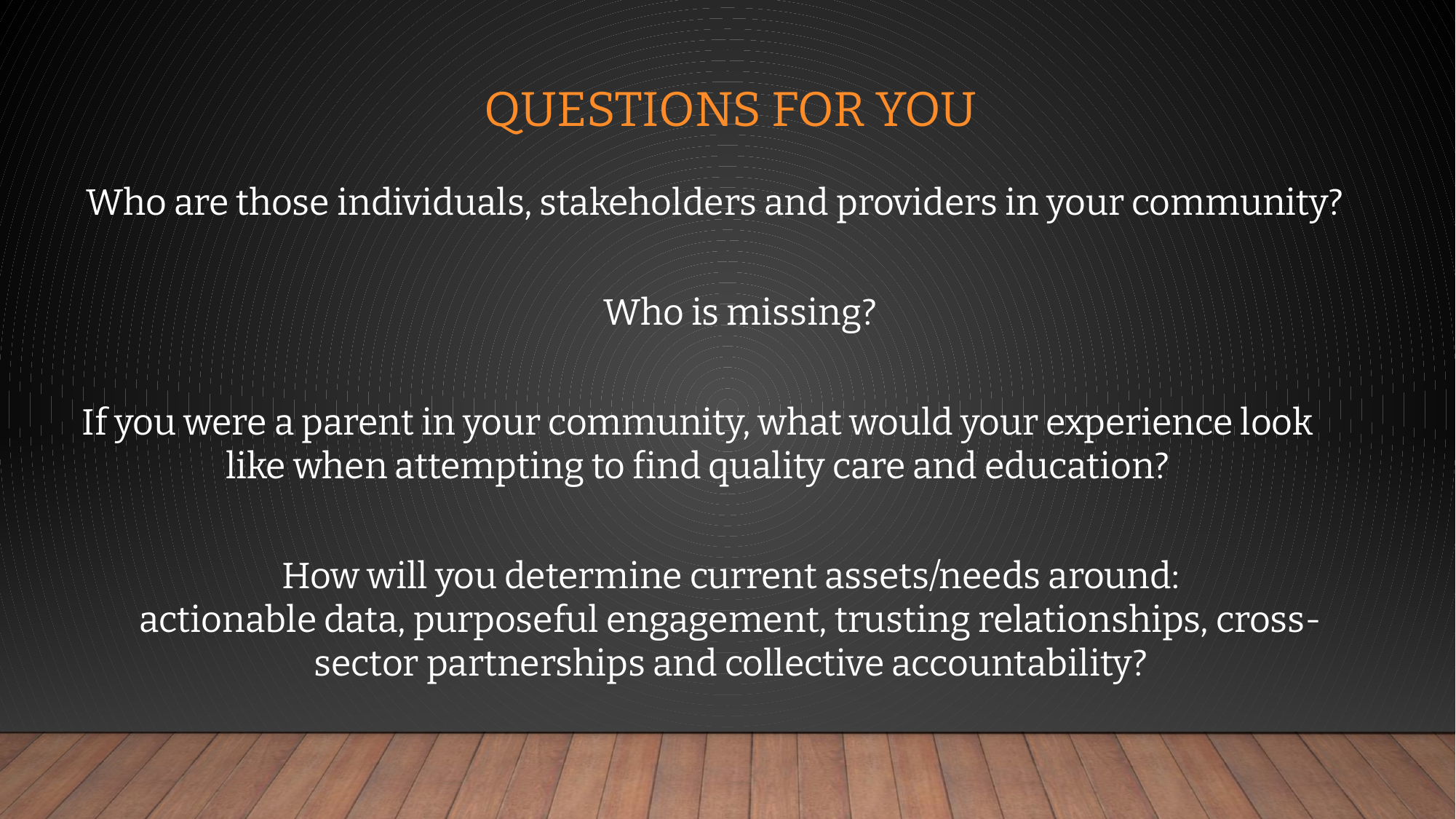

# Questions for you
Who are those individuals, stakeholders and providers in your community?
Who is missing?
If you were a parent in your community, what would your experience look like when attempting to find quality care and education?
How will you determine current assets/needs around:
actionable data, purposeful engagement, trusting relationships, cross-sector partnerships and collective accountability?